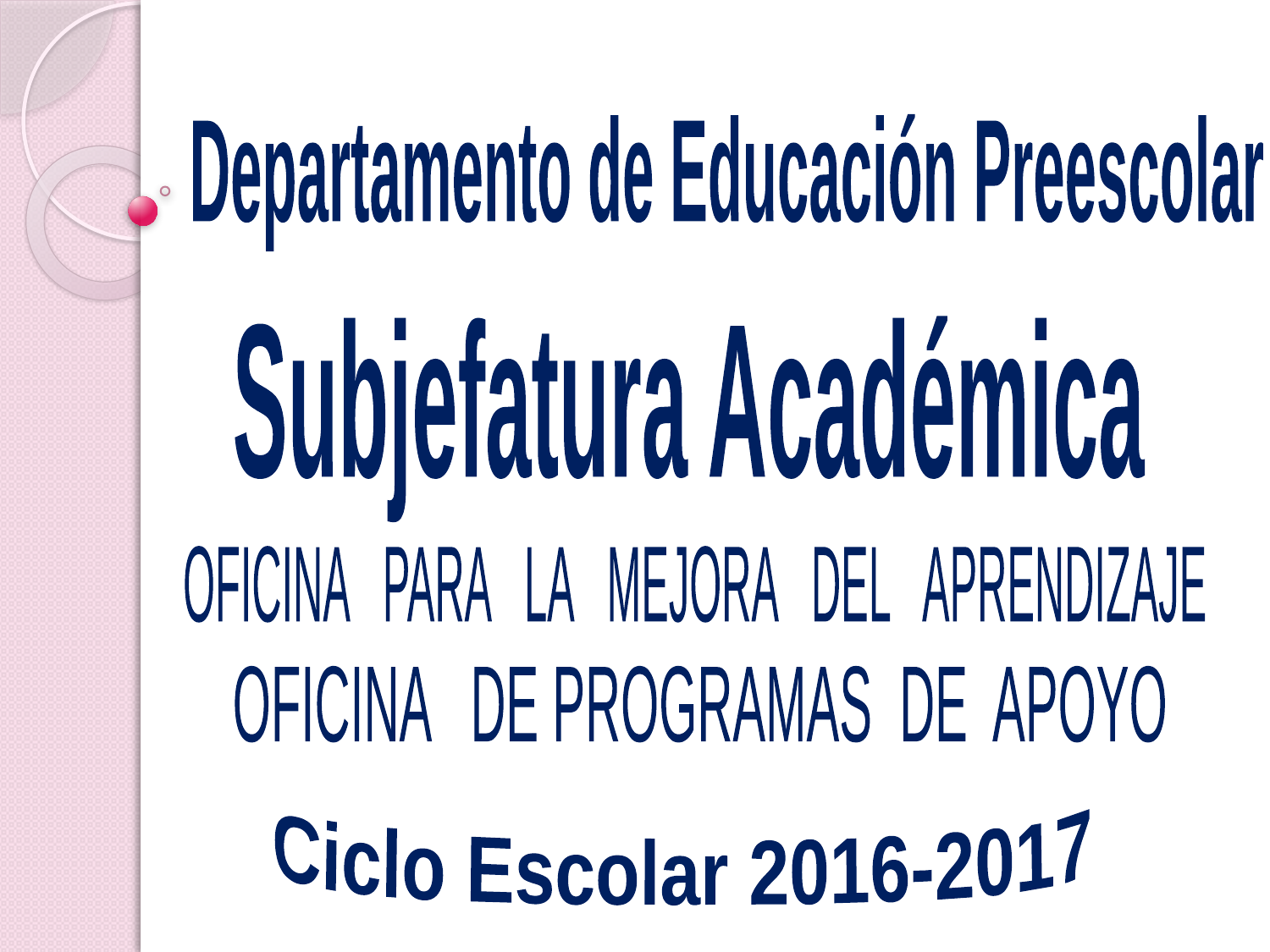

Departamento de Educación Preescolar
Subjefatura Académica
OFICINA   PARA   LA   MEJORA   DEL   APRENDIZAJE
OFICINA   DE PROGRAMAS  DE  APOYO
Ciclo Escolar 2016-2017